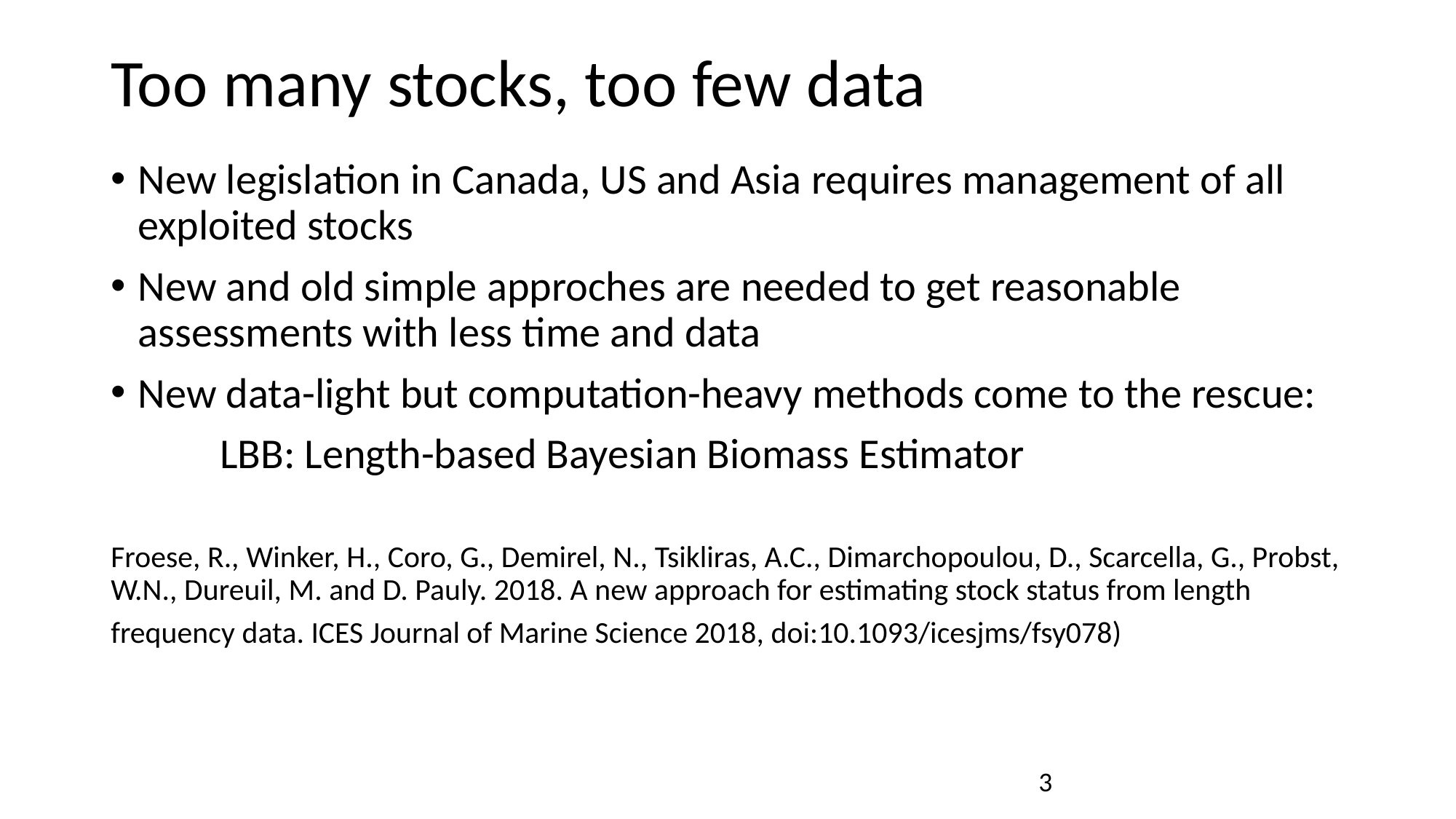

# Too many stocks, too few data
New legislation in Canada, US and Asia requires management of all exploited stocks
New and old simple approches are needed to get reasonable assessments with less time and data
New data-light but computation-heavy methods come to the rescue:
	LBB: Length-based Bayesian Biomass Estimator

Froese, R., Winker, H., Coro, G., Demirel, N., Tsikliras, A.C., Dimarchopoulou, D., Scarcella, G., Probst, W.N., Dureuil, M. and D. Pauly. 2018. A new approach for estimating stock status from length frequency data. ICES Journal of Marine Science 2018, doi:10.1093/icesjms/fsy078)
3